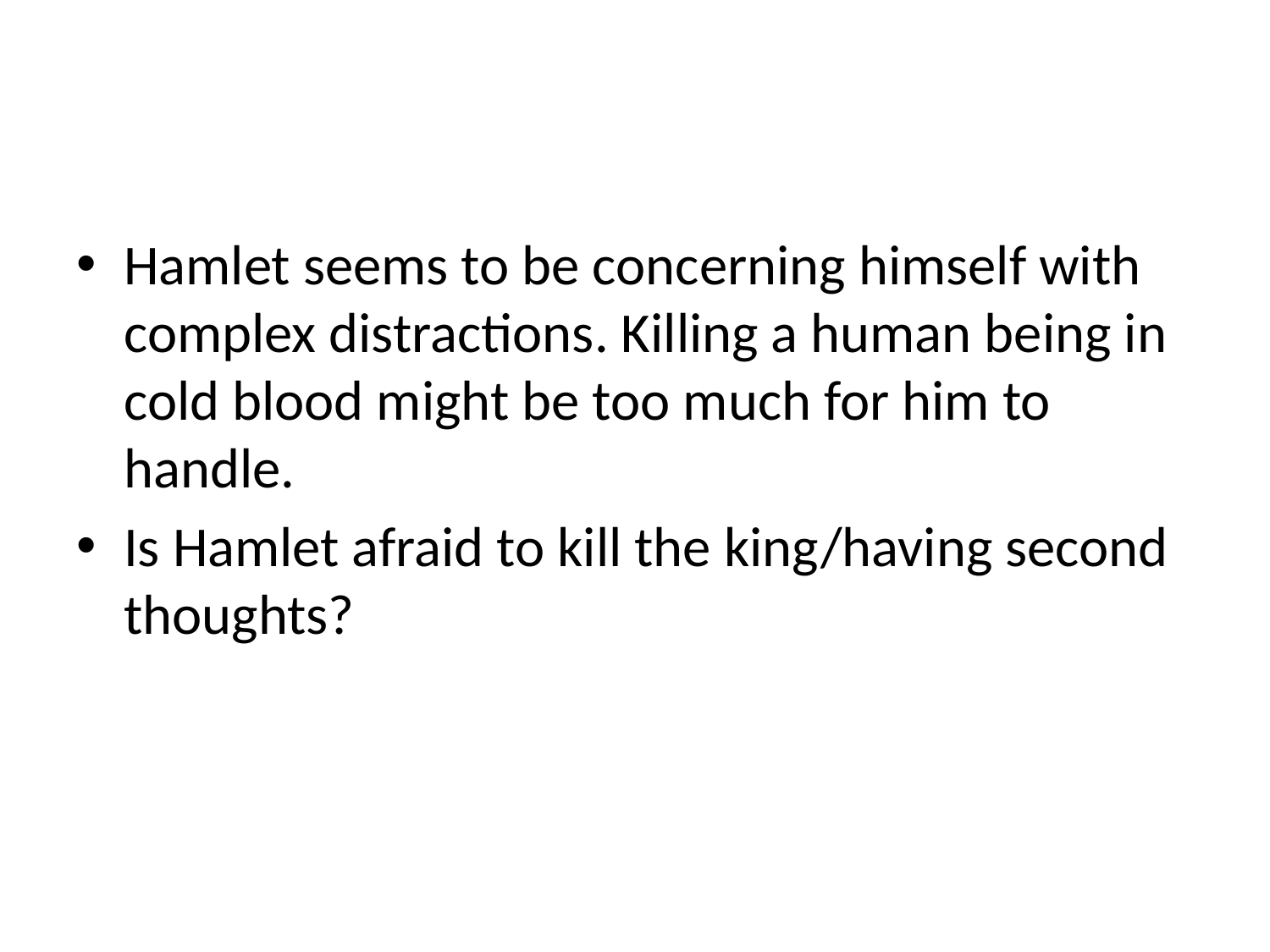

#
Hamlet seems to be concerning himself with complex distractions. Killing a human being in cold blood might be too much for him to handle.
Is Hamlet afraid to kill the king/having second thoughts?